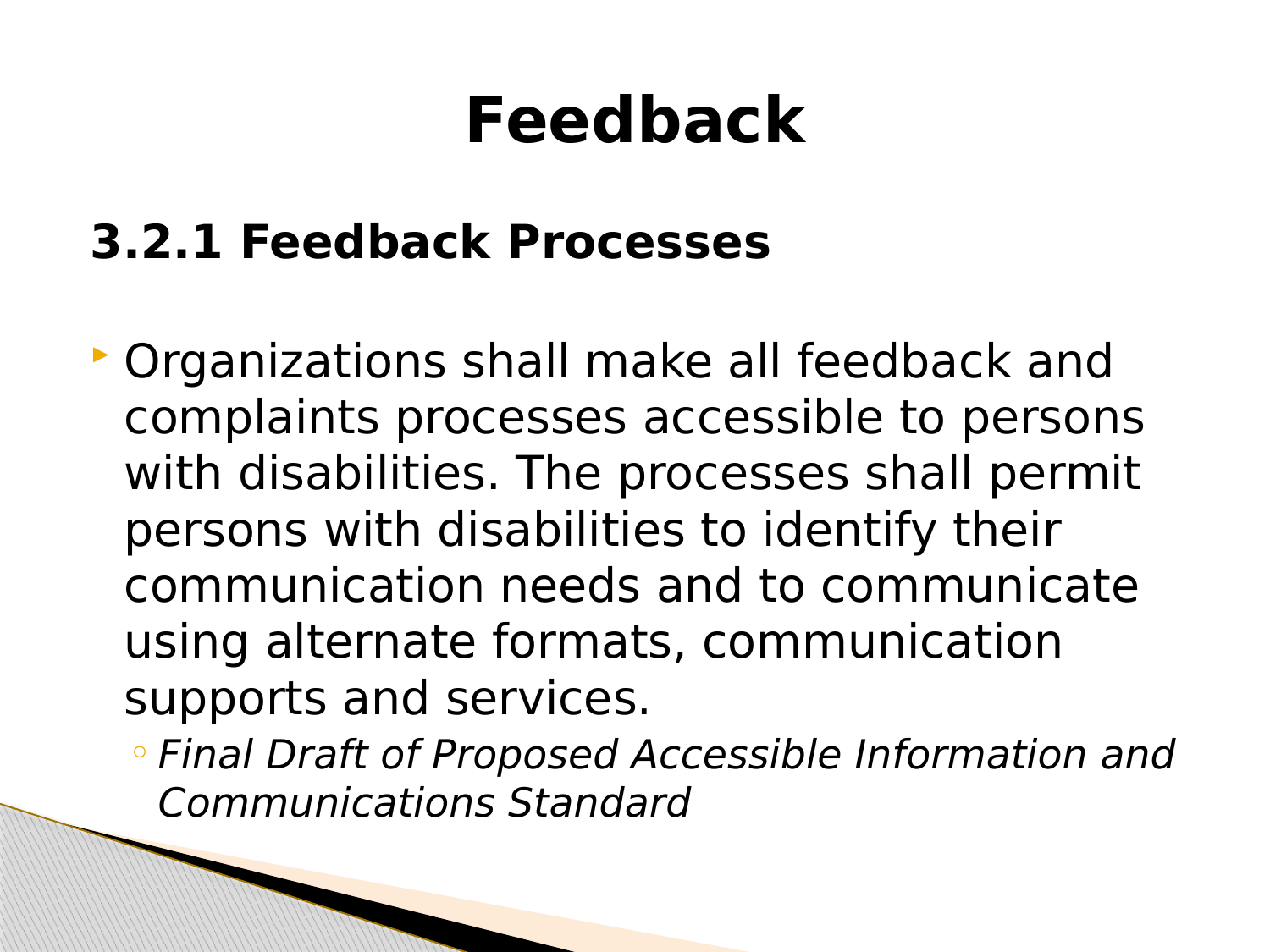

# Feedback
3.2.1 Feedback Processes
Organizations shall make all feedback and complaints processes accessible to persons with disabilities. The processes shall permit persons with disabilities to identify their communication needs and to communicate using alternate formats, communication supports and services.
Final Draft of Proposed Accessible Information and Communications Standard